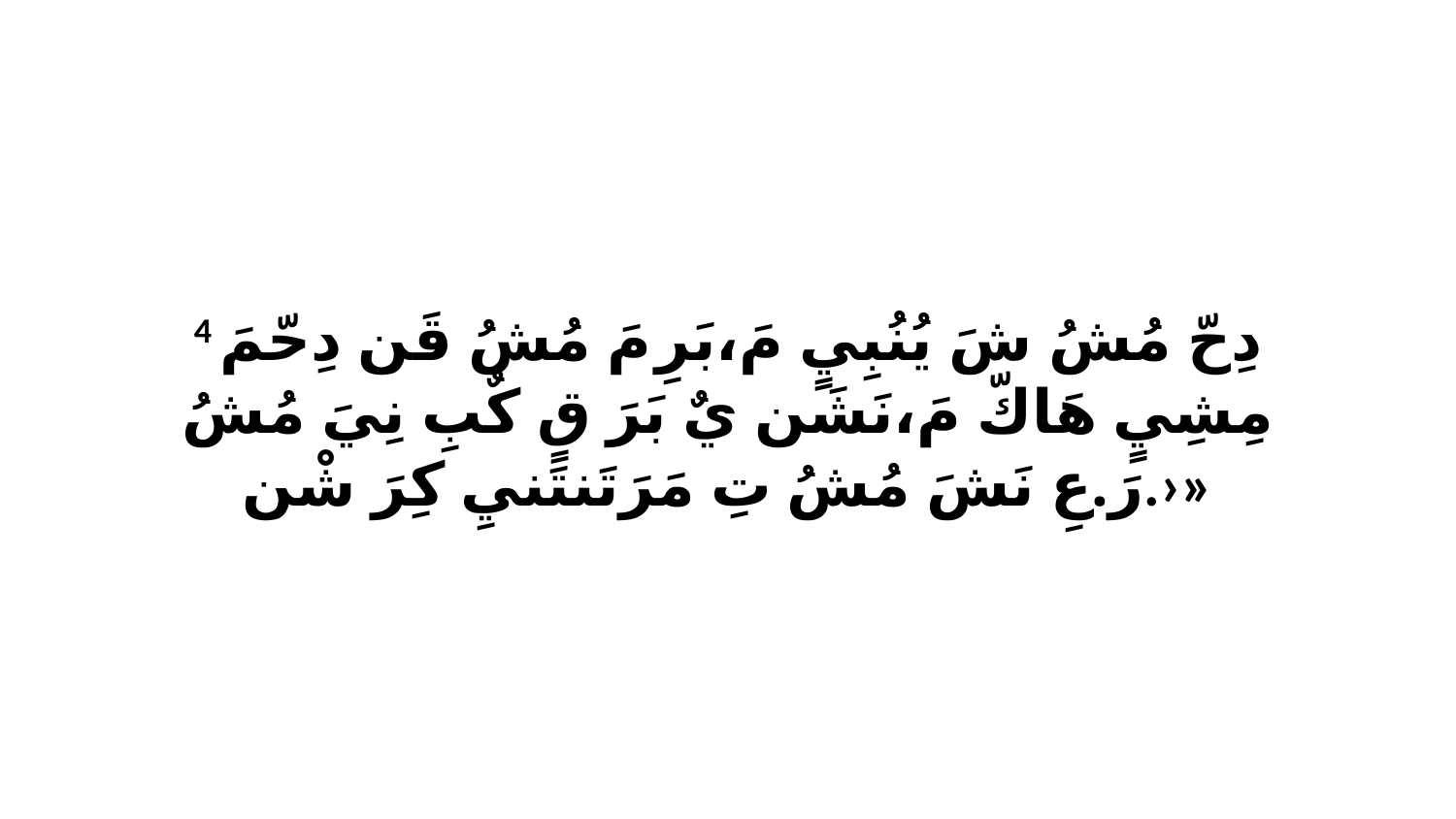

4 دِحّ مُشُ شَ يُنُبِيٍ مَ،بَرِ مَ مُشُ قَن دِحّمَ مِشِيٍ هَاكّ مَ،نَشَن يٌ بَرَ قٍ كٌبِ نِيَ مُشُ رَ.عِ نَشَ مُشُ تِ مَرَتَنتَنيِ كِرَ شْن.›»